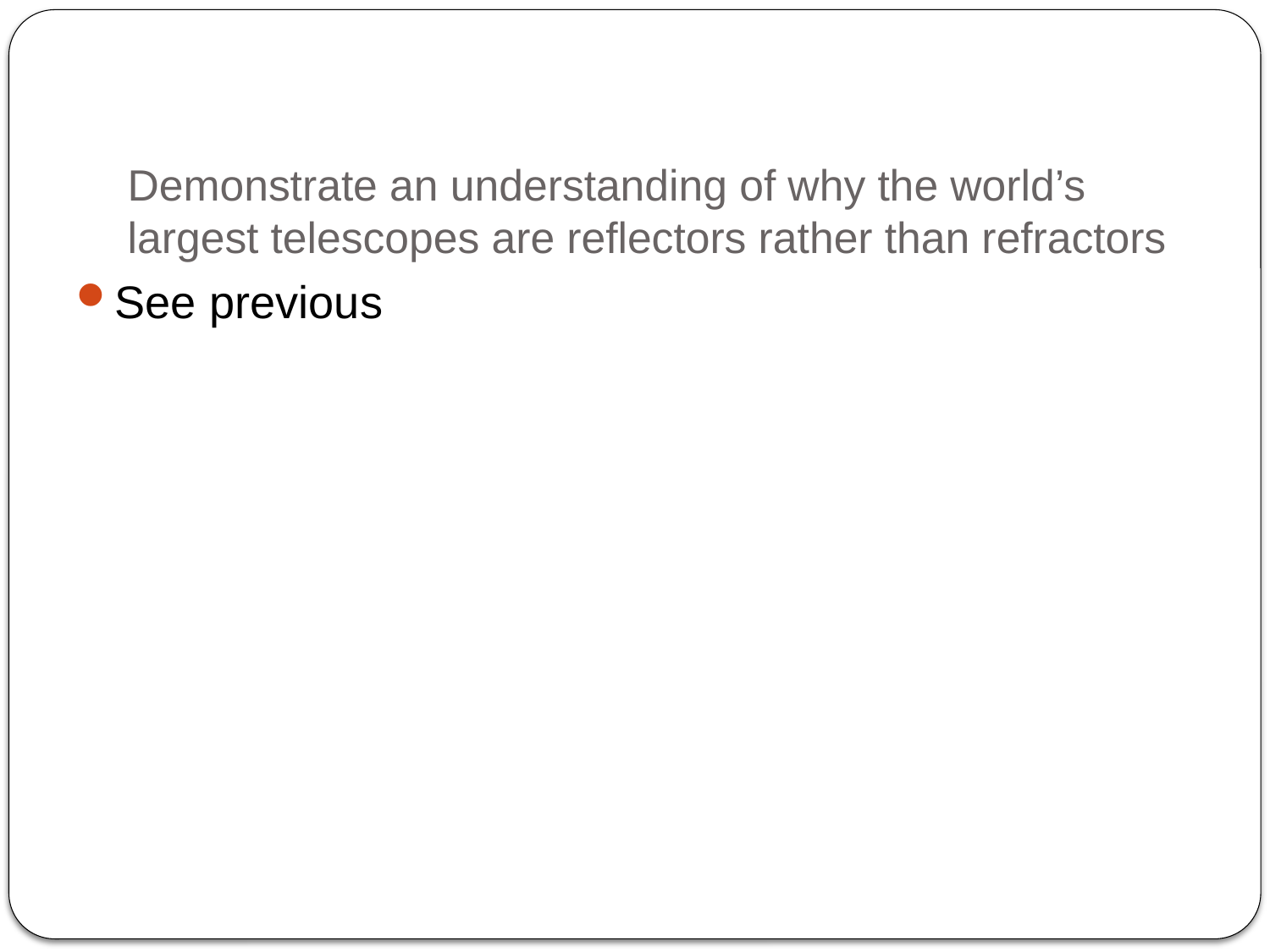

# Demonstrate an understanding of why the world’s largest telescopes are reflectors rather than refractors
See previous